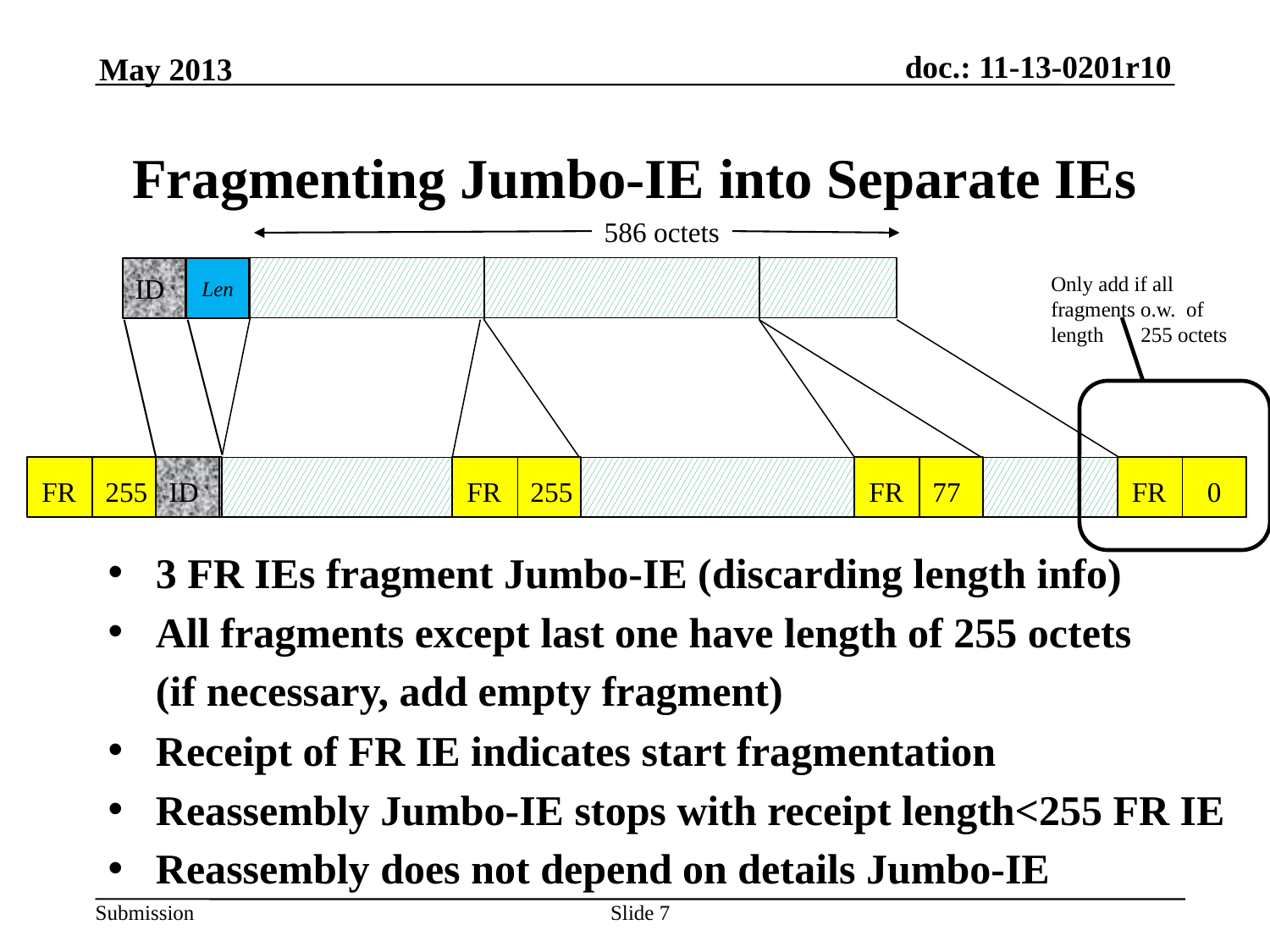

May 2013
# Fragmenting Jumbo-IE into Separate IEs
586 octets

ID
Len
Only add if all
fragments o.w.  of
length       255 octets

FR
255

ID

FR
255

FR
77

FR
0

FR
0
3 FR IEs fragment Jumbo-IE (discarding length info)
All fragments except last one have length of 255 octets
	(if necessary, add empty fragment)
Receipt of FR IE indicates start fragmentation
Reassembly Jumbo-IE stops with receipt length<255 FR IE
Reassembly does not depend on details Jumbo-IE
Slide 7